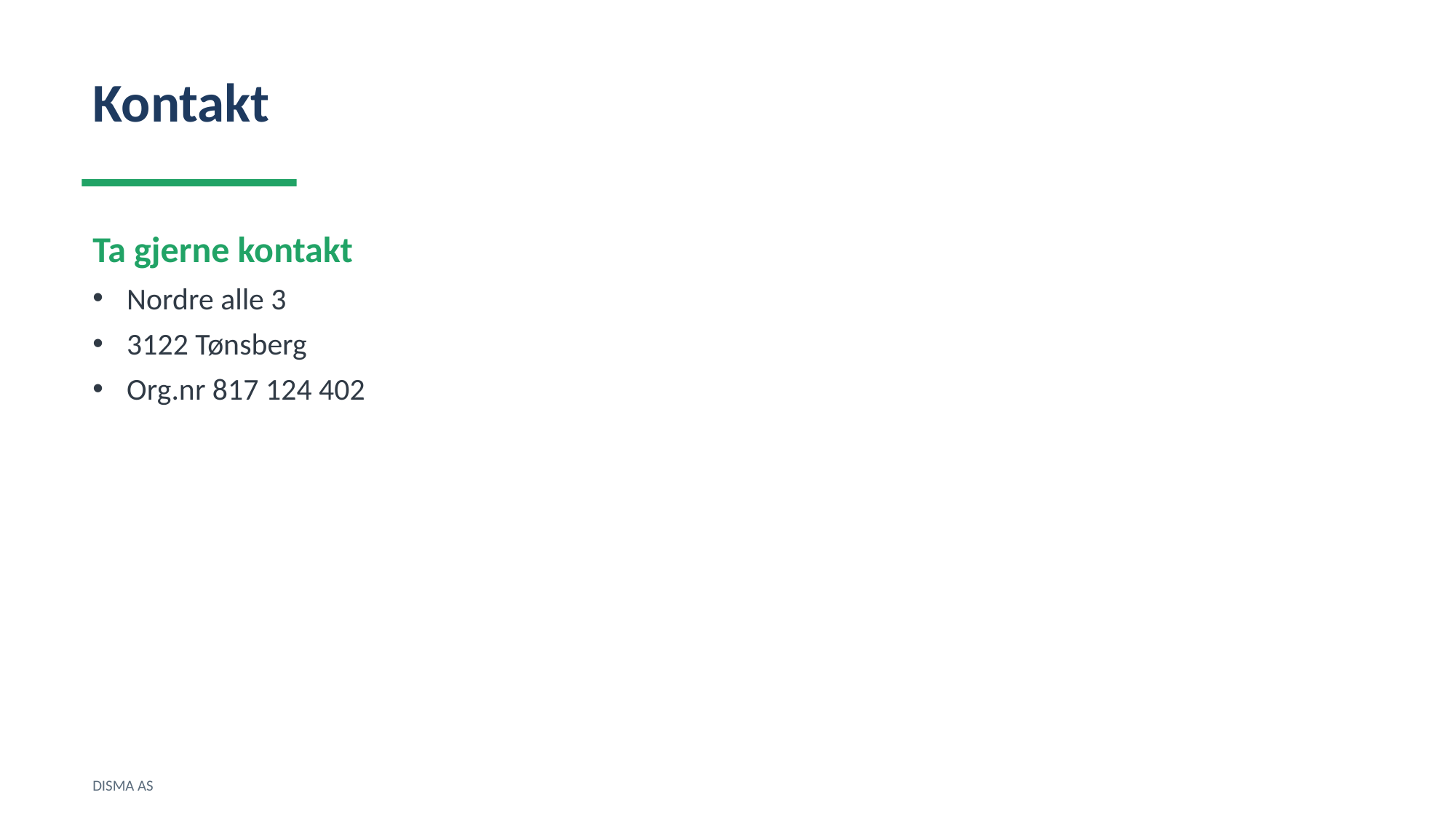

Kontakt

Ta gjerne kontakt
Nordre alle 3
3122 Tønsberg
Org.nr 817 124 402
DISMA AS